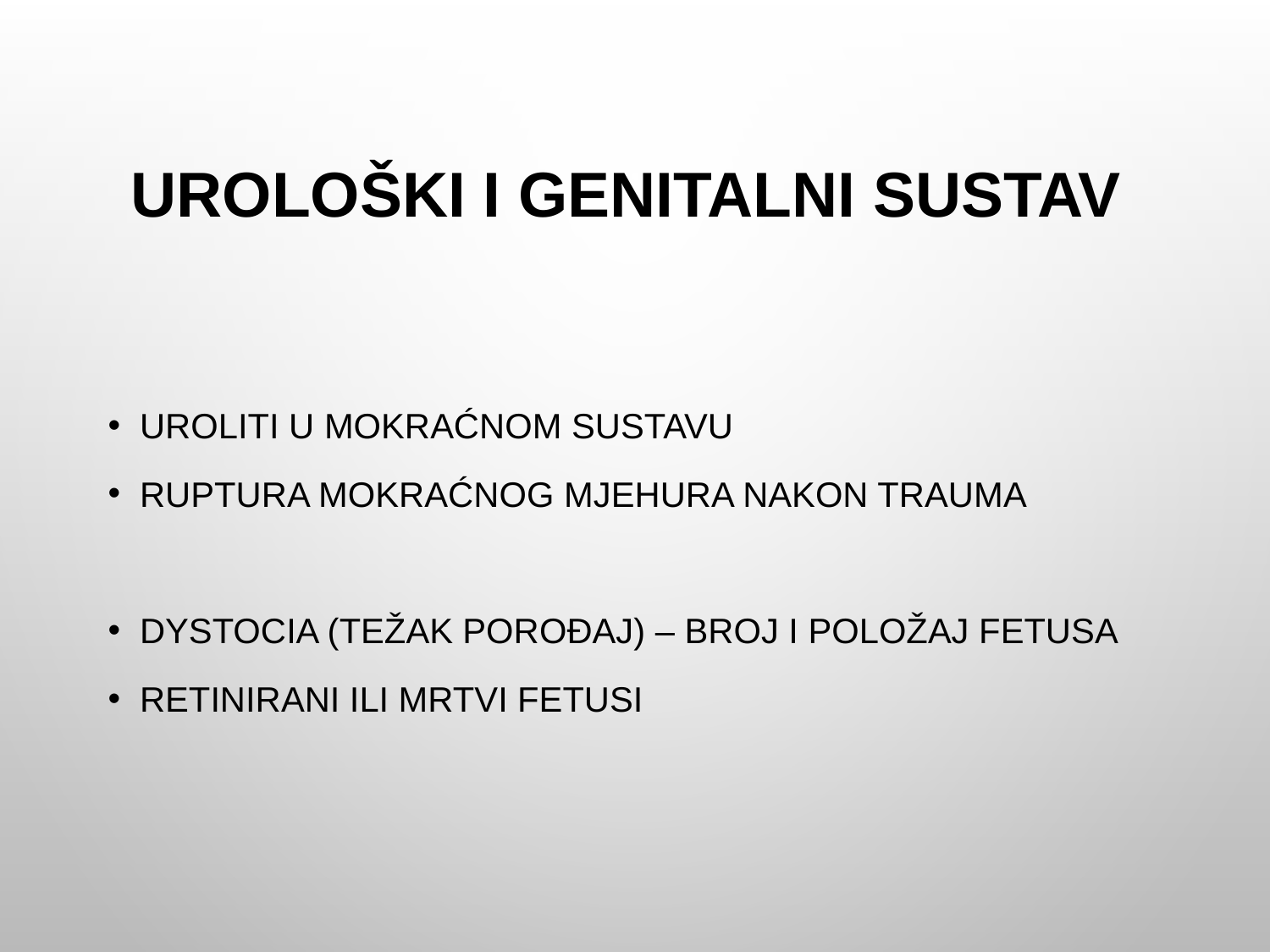

# Urološki i genitalni sustav

Uroliti u mokraćnom sustavu
Ruptura mokraćnog mjehura nakon trauma

Dystocia (težak porođaj) – broj i položaj fetusa
retinirani ili mrtvi fetusi